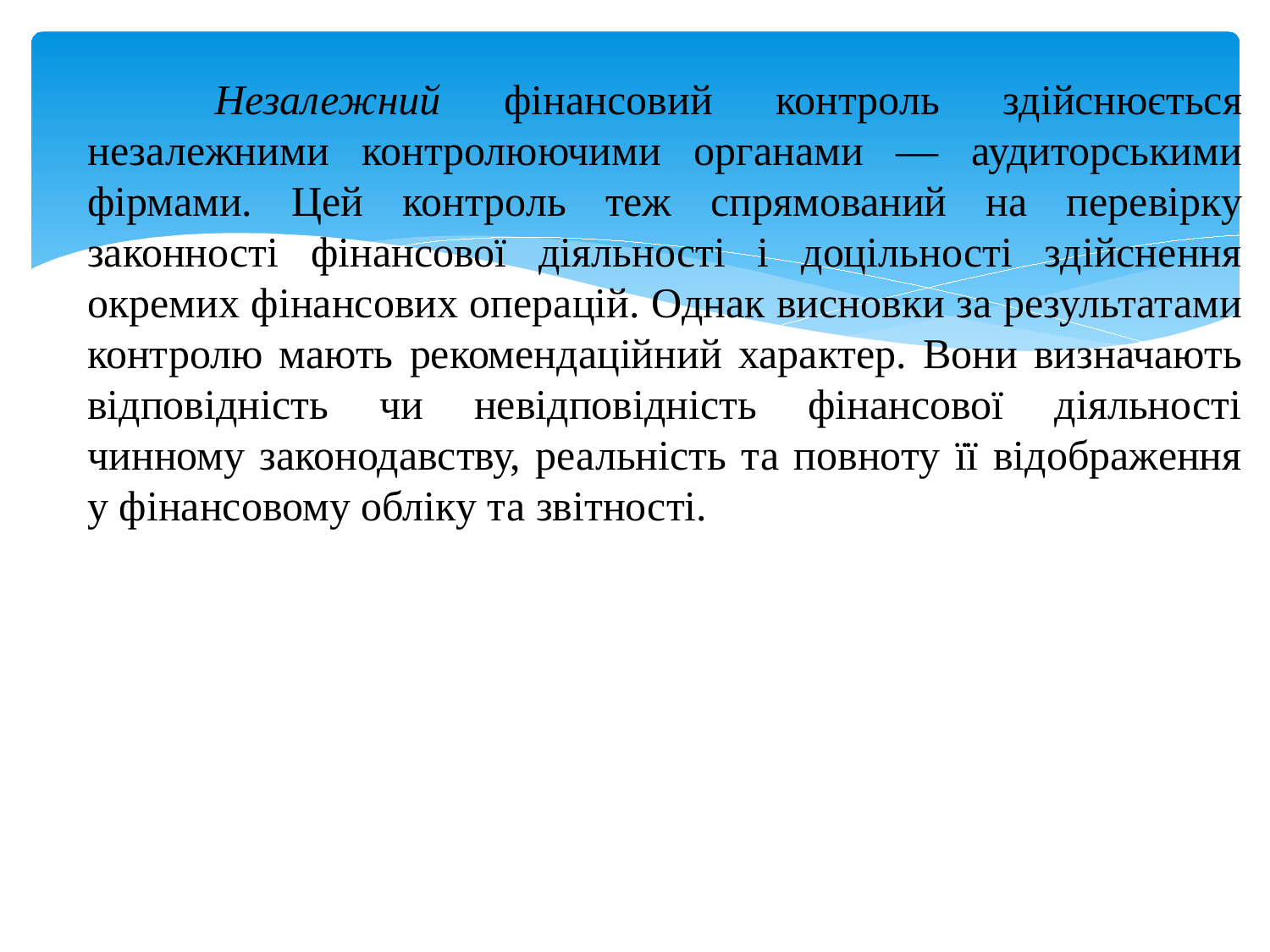

Незалежний фінансовий контроль здійснюється незалежними контролюючими органами — аудиторськими фірмами. Цей контроль теж спрямований на перевірку законності фінансової діяльності і доцільності здійснення окремих фінансових операцій. Однак висновки за результатами контролю мають рекомендаційний характер. Вони визначають відповідність чи невідповідність фінансової діяльності чинному законодавству, реальність та повноту її відображення у фінансовому обліку та звітності.